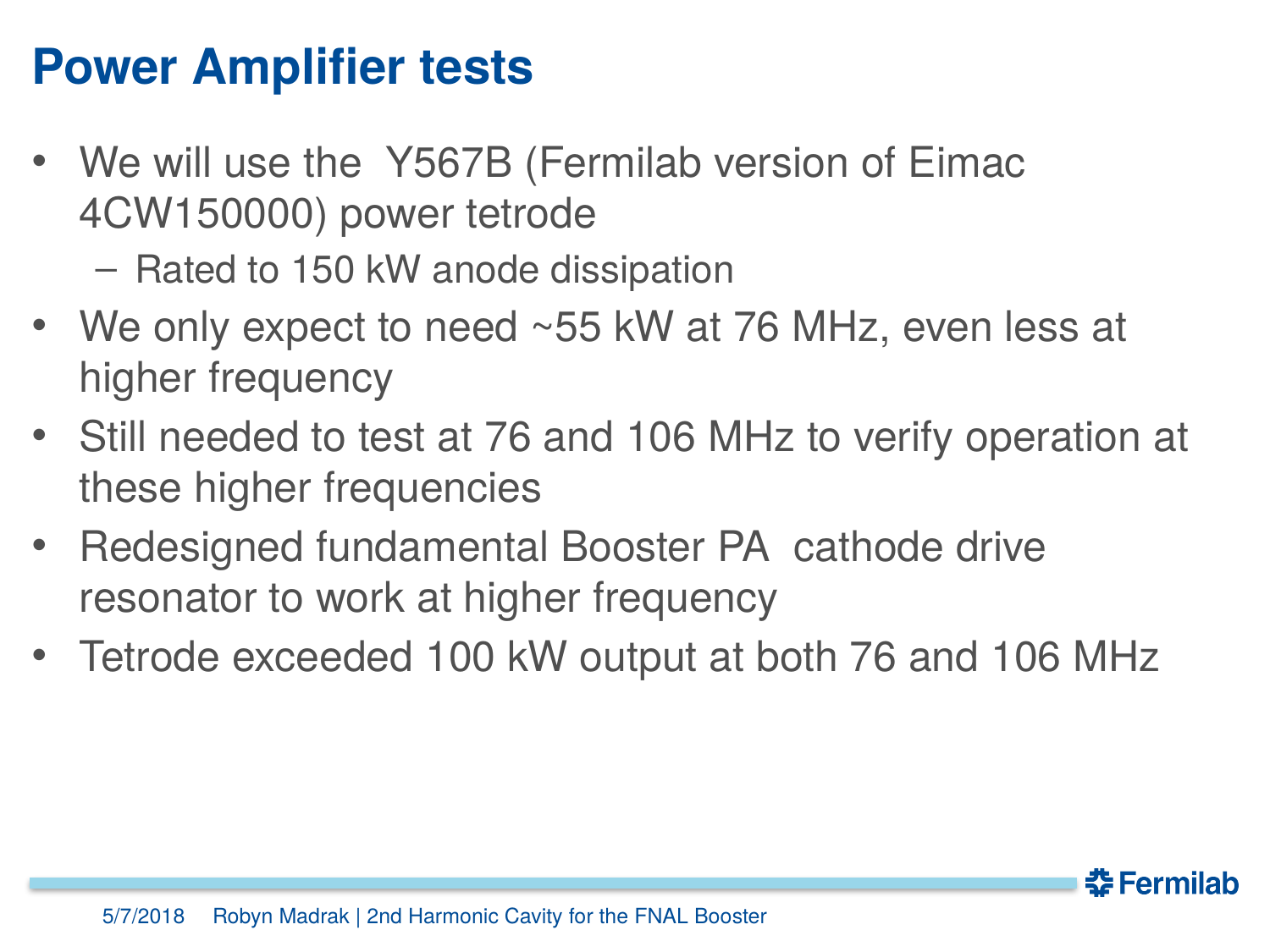

# Power Amplifier tests
We will use the  Y567B (Fermilab version of Eimac 4CW150000) power tetrode
Rated to 150 kW anode dissipation
We only expect to need ~55 kW at 76 MHz, even less at higher frequency
Still needed to test at 76 and 106 MHz to verify operation at these higher frequencies
Redesigned fundamental Booster PA  cathode drive resonator to work at higher frequency
Tetrode exceeded 100 kW output at both 76 and 106 MHz
5/7/2018
Robyn Madrak | 2nd Harmonic Cavity for the FNAL Booster